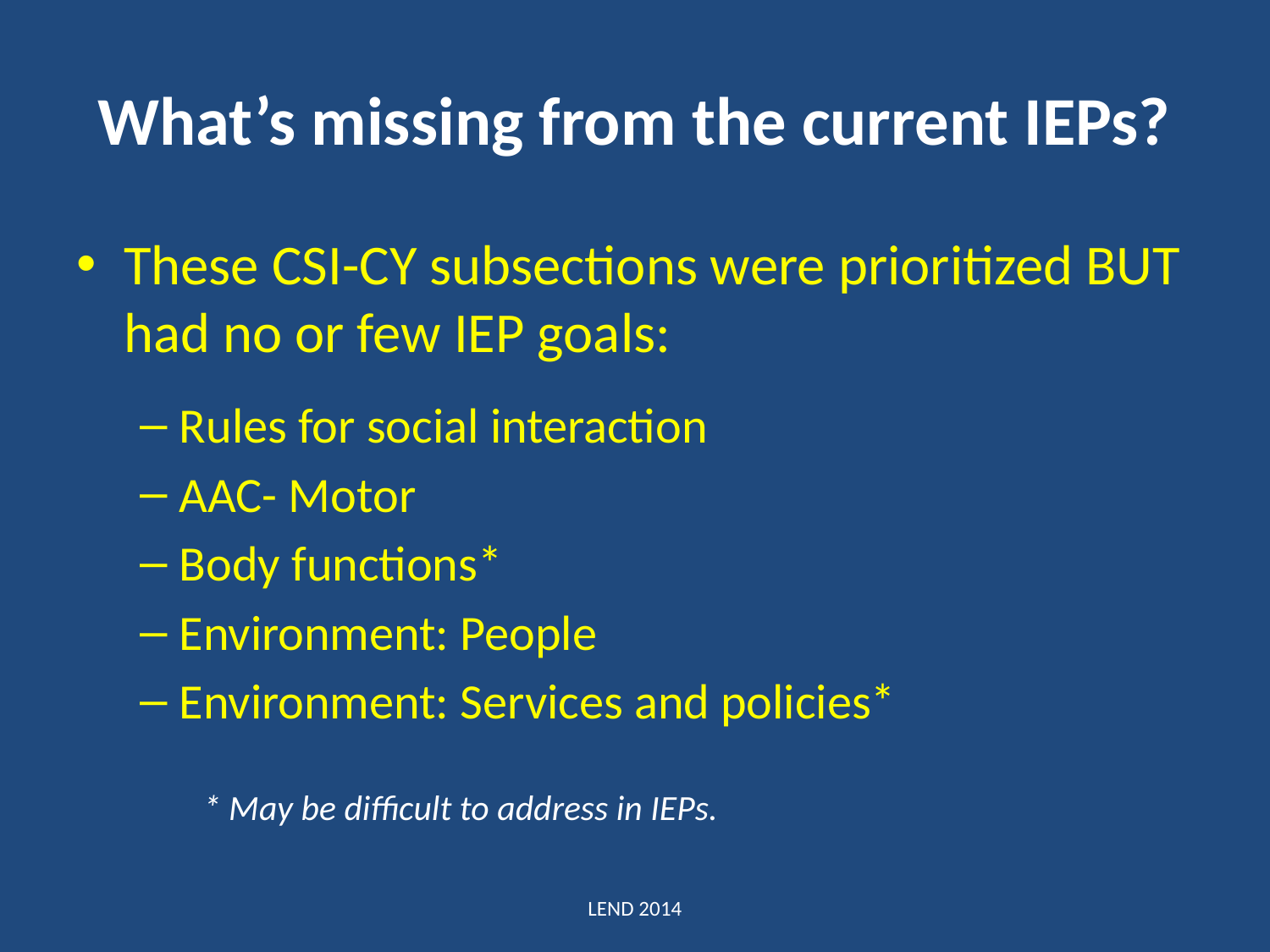

# What’s missing from the current IEPs?
These CSI-CY subsections were prioritized BUT had no or few IEP goals:

Rules for social interaction
AAC- Motor
Body functions*
Environment: People
Environment: Services and policies*

* May be difficult to address in IEPs.
LEND 2014